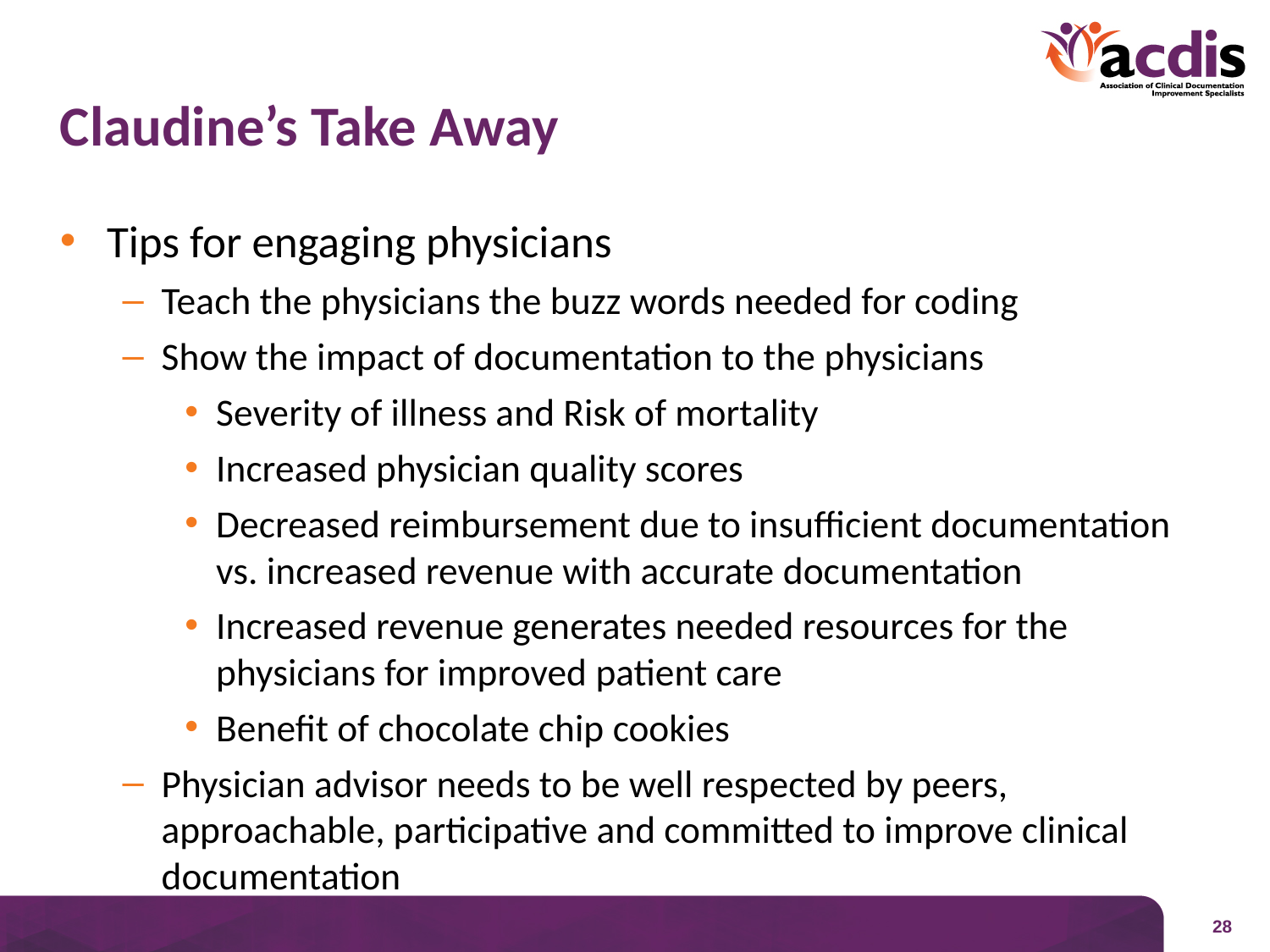

# Claudine’s Take Away
Tips for engaging physicians
Teach the physicians the buzz words needed for coding
Show the impact of documentation to the physicians
Severity of illness and Risk of mortality
Increased physician quality scores
Decreased reimbursement due to insufficient documentation vs. increased revenue with accurate documentation
Increased revenue generates needed resources for the physicians for improved patient care
Benefit of chocolate chip cookies
Physician advisor needs to be well respected by peers, approachable, participative and committed to improve clinical documentation